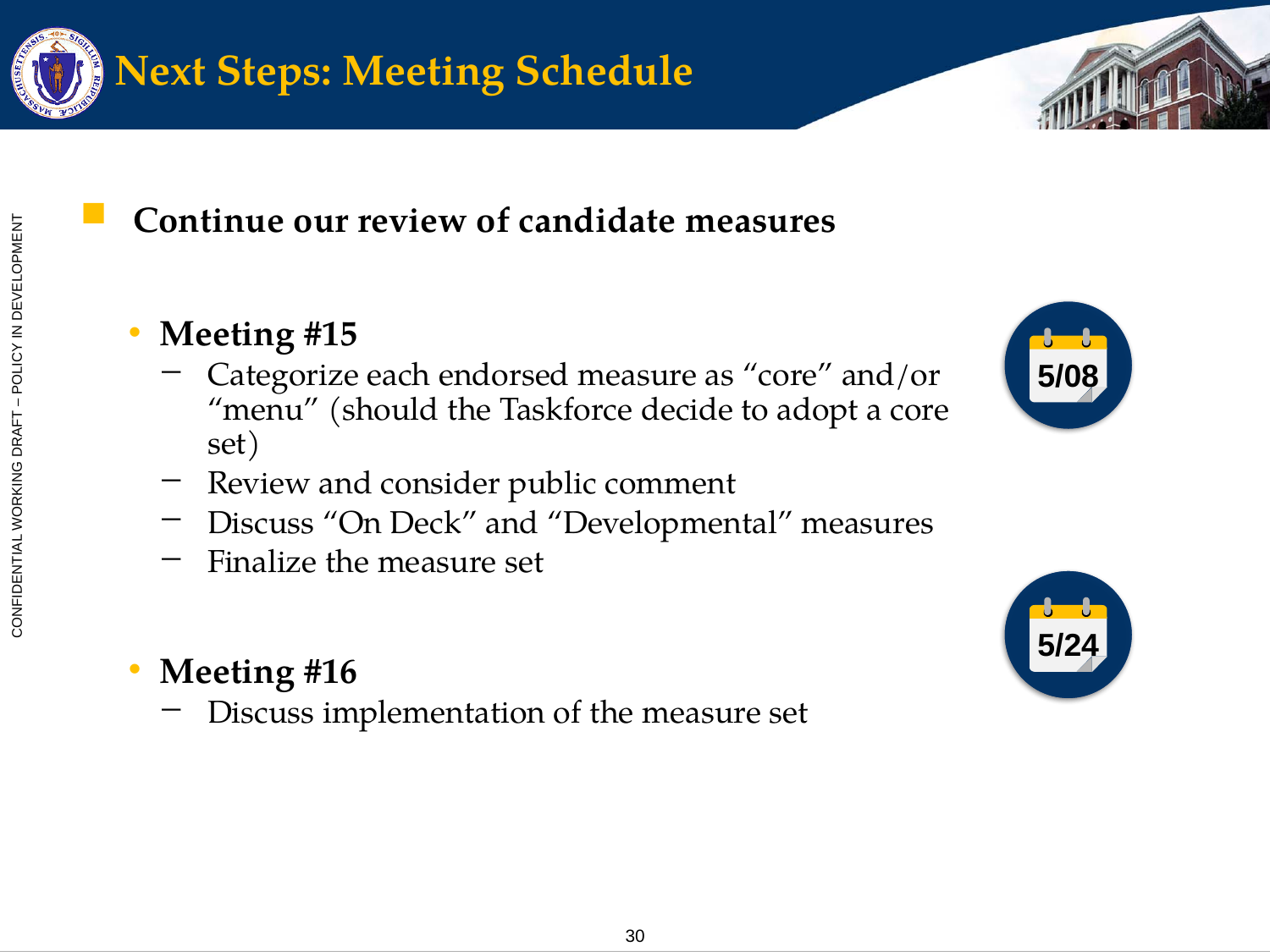

# Next Steps: Meeting Schedule
Continue our review of candidate measures

Meeting #15
Categorize each endorsed measure as “core” and/or “menu” (should the Taskforce decide to adopt a core set)
Review and consider public comment
Discuss “On Deck” and “Developmental” measures
Finalize the measure set

Meeting #16
Discuss implementation of the measure set

5/08

5/24